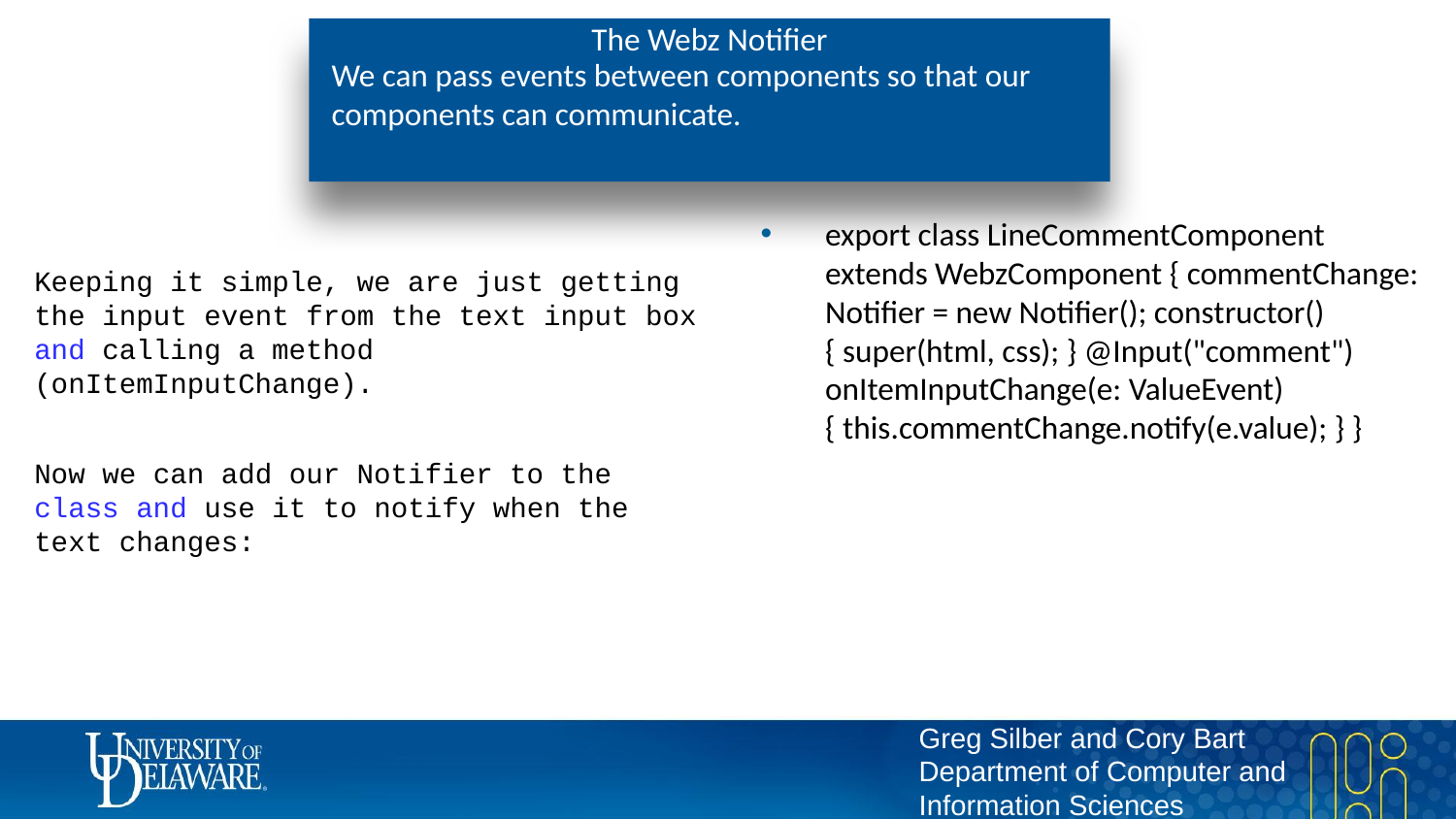

# The Webz Notifier
We can pass events between components so that our components can communicate.

Keeping it simple, we are just getting the input event from the text input box and calling a method (onItemInputChange).

Now we can add our Notifier to the class and use it to notify when the text changes:

export class LineCommentComponent extends WebzComponent { commentChange: Notifier = new Notifier(); constructor() { super(html, css); } @Input("comment") onItemInputChange(e: ValueEvent) { this.commentChange.notify(e.value); } }